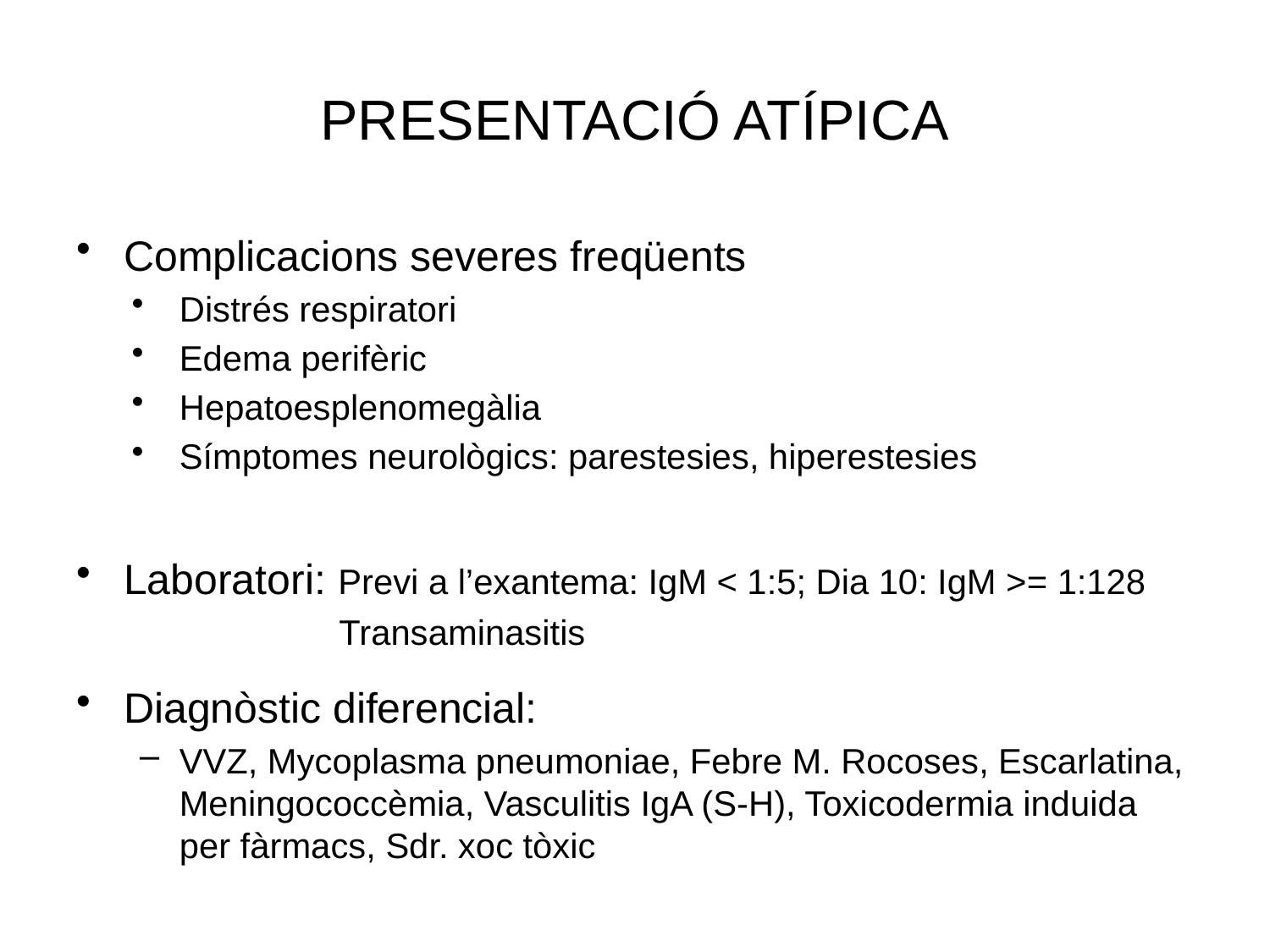

# PRESENTACIÓ ATÍPICA
Complicacions severes freqüents
Distrés respiratori
Edema perifèric
Hepatoesplenomegàlia
Símptomes neurològics: parestesies, hiperestesies

Laboratori: Previ a l’exantema: IgM < 1:5; Dia 10: IgM >= 1:128
                           Transaminasitis

Diagnòstic diferencial:
VVZ, Mycoplasma pneumoniae, Febre M. Rocoses, Escarlatina, Meningococcèmia, Vasculitis IgA (S-H), Toxicodermia induida per fàrmacs, Sdr. xoc tòxic